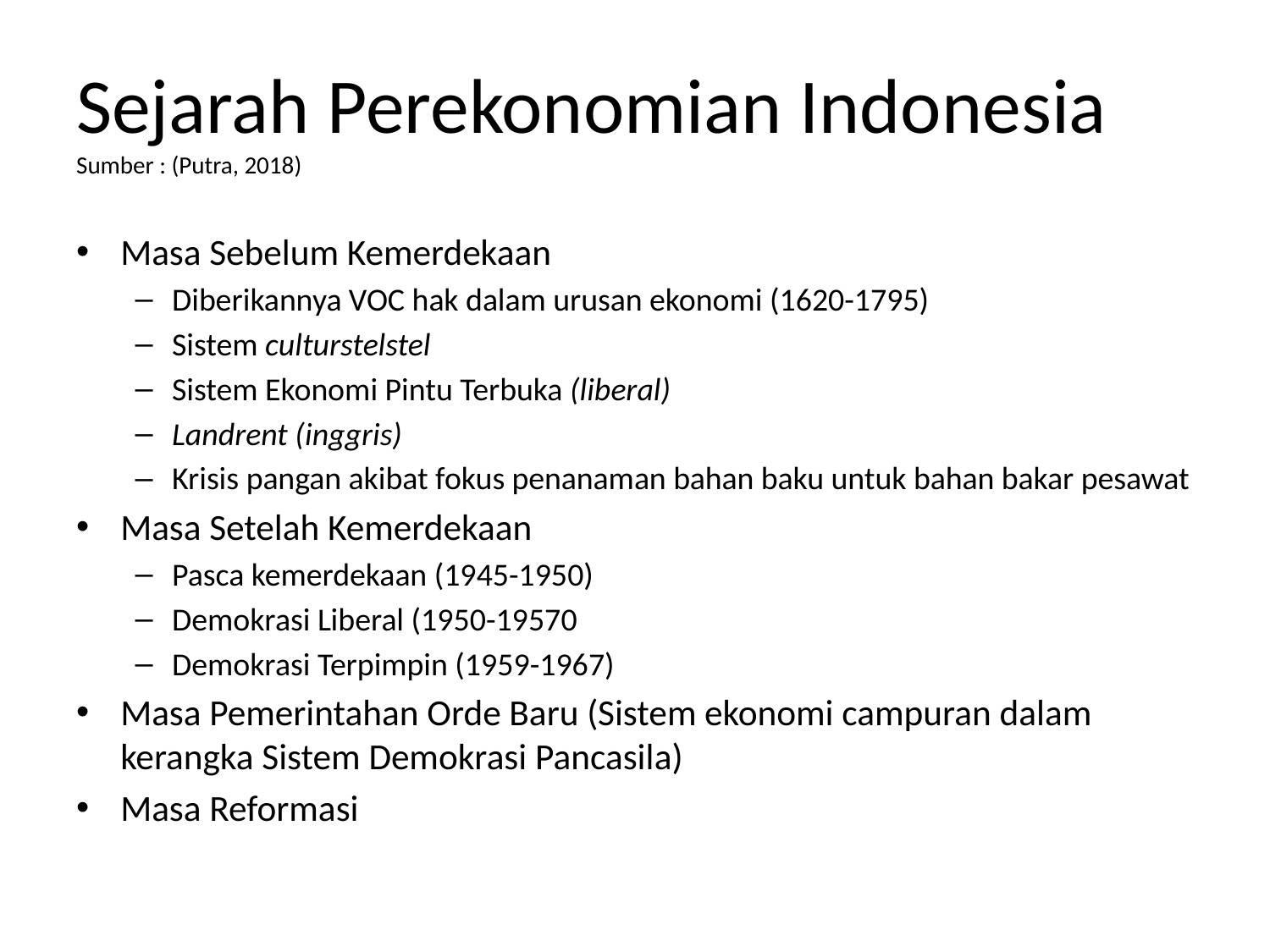

# Sejarah Perekonomian Indonesia Sumber : (Putra, 2018)
Masa Sebelum Kemerdekaan
Diberikannya VOC hak dalam urusan ekonomi (1620-1795)
Sistem culturstelstel
Sistem Ekonomi Pintu Terbuka (liberal)
Landrent (inggris)
Krisis pangan akibat fokus penanaman bahan baku untuk bahan bakar pesawat
Masa Setelah Kemerdekaan
Pasca kemerdekaan (1945-1950)
Demokrasi Liberal (1950-19570
Demokrasi Terpimpin (1959-1967)
Masa Pemerintahan Orde Baru (Sistem ekonomi campuran dalam kerangka Sistem Demokrasi Pancasila)
Masa Reformasi